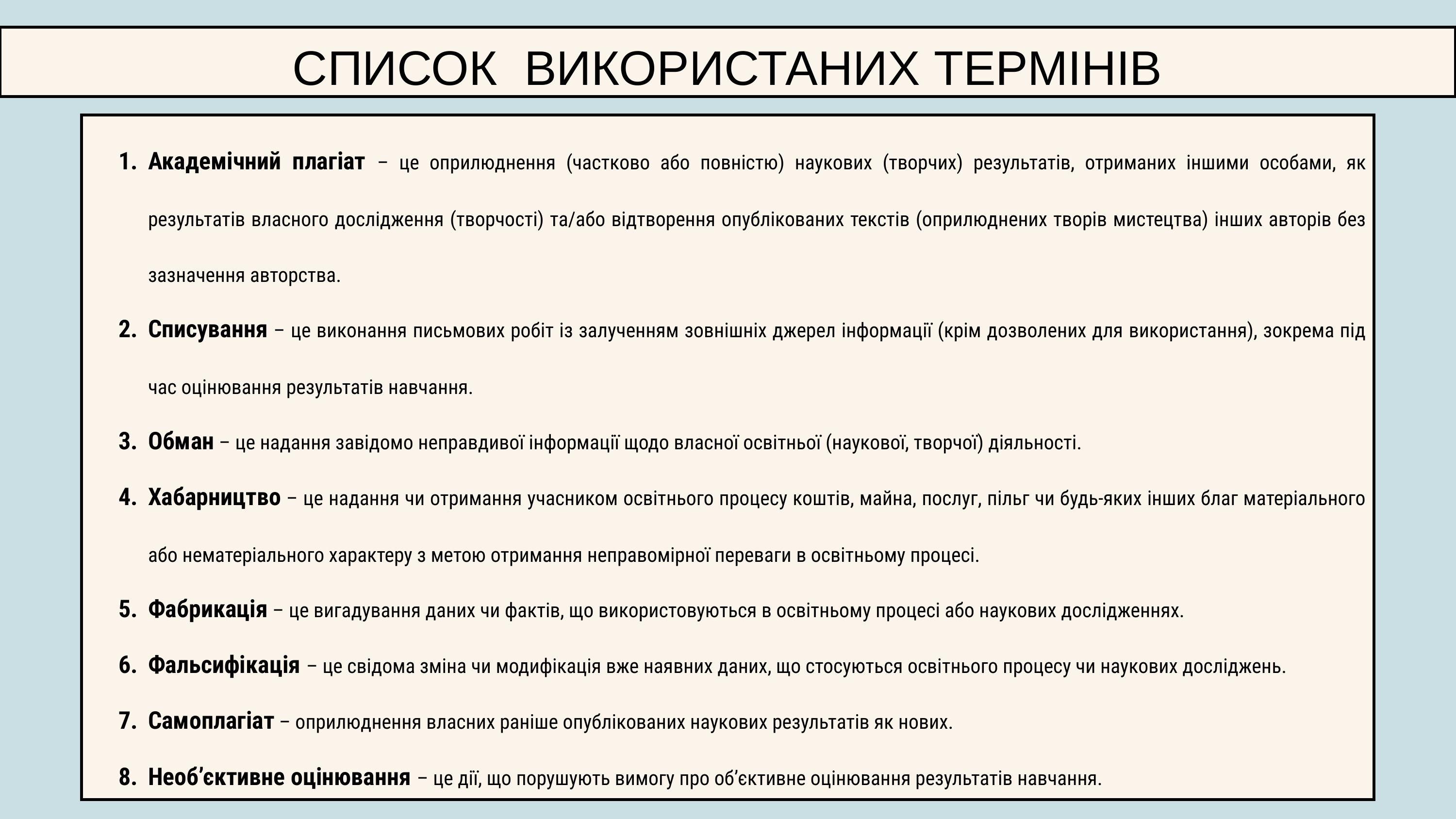

СПИСОК  ВИКОРИСТАНИХ ТЕРМІНІВ

Академічний плагіат – це оприлюднення (частково або повністю) наукових (творчих) результатів, отриманих іншими особами, як результатів власного дослідження (творчості) та/або відтворення опублікованих текстів (оприлюднених творів мистецтва) інших авторів без зазначення авторства.
Списування – це виконання письмових робіт із залученням зовнішніх джерел інформації (крім дозволених для використання), зокрема під час оцінювання результатів навчання.
Обман – це надання завідомо неправдивої інформації щодо власної освітньої (наукової, творчої) діяльності.
Хабарництво – це надання чи отримання учасником освітнього процесу коштів, майна, послуг, пільг чи будь-яких інших благ матеріального або нематеріального характеру з метою отримання неправомірної переваги в освітньому процесі.
Фабрикація – це вигадування даних чи фактів, що використовуються в освітньому процесі або наукових дослідженнях.
Фальсифікація – це свідома зміна чи модифікація вже наявних даних, що стосуються освітнього процесу чи наукових досліджень.
Самоплагіат – оприлюднення власних раніше опублікованих наукових результатів як нових.
Необ’єктивне оцінювання – це дії, що порушують вимогу про об’єктивне оцінювання результатів навчання.